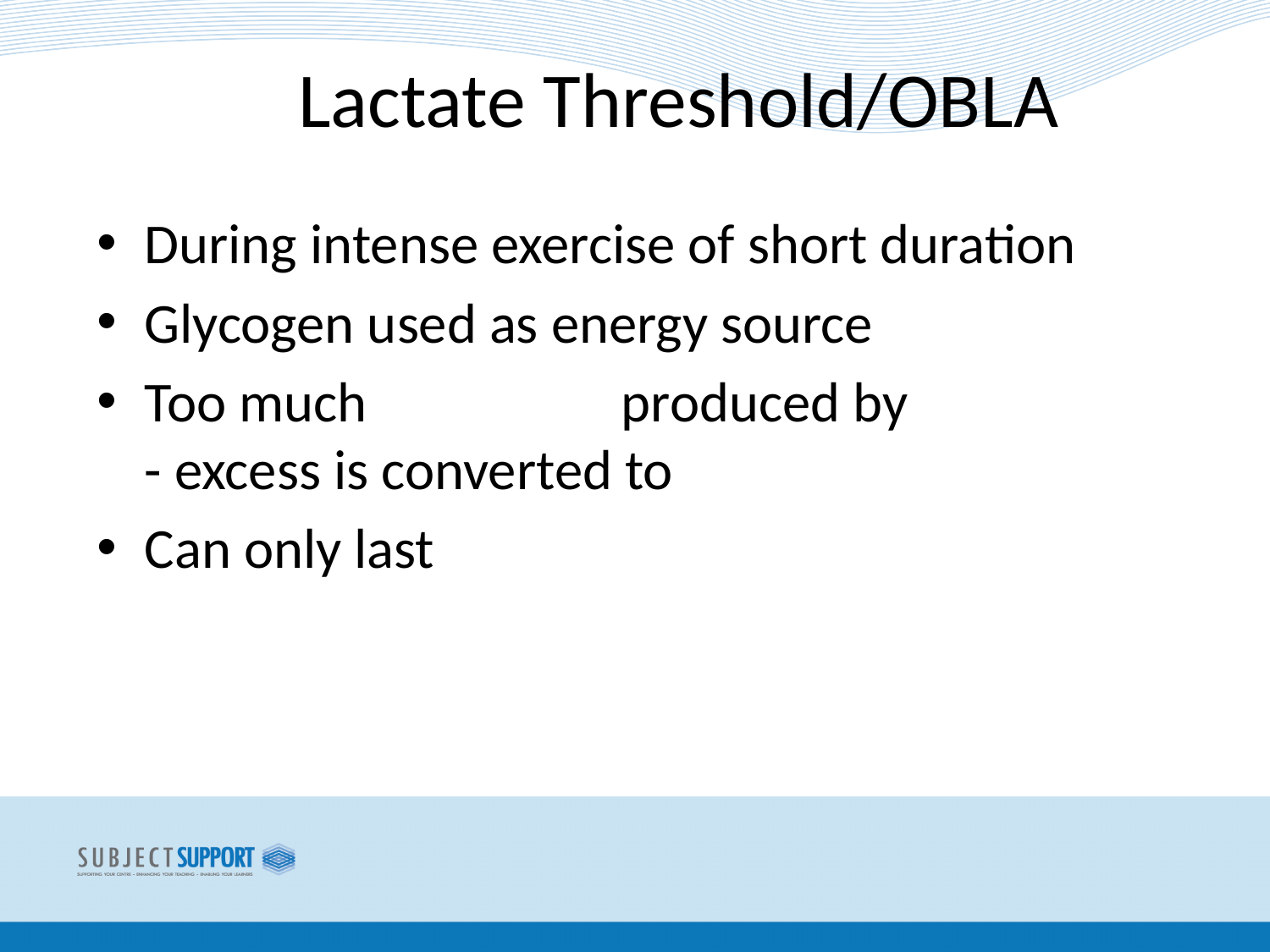

# Lactate Threshold/OBLA
During intense exercise of short duration
Glycogen used as energy source
Too much                    produced by                    - excess is converted to
Can only last